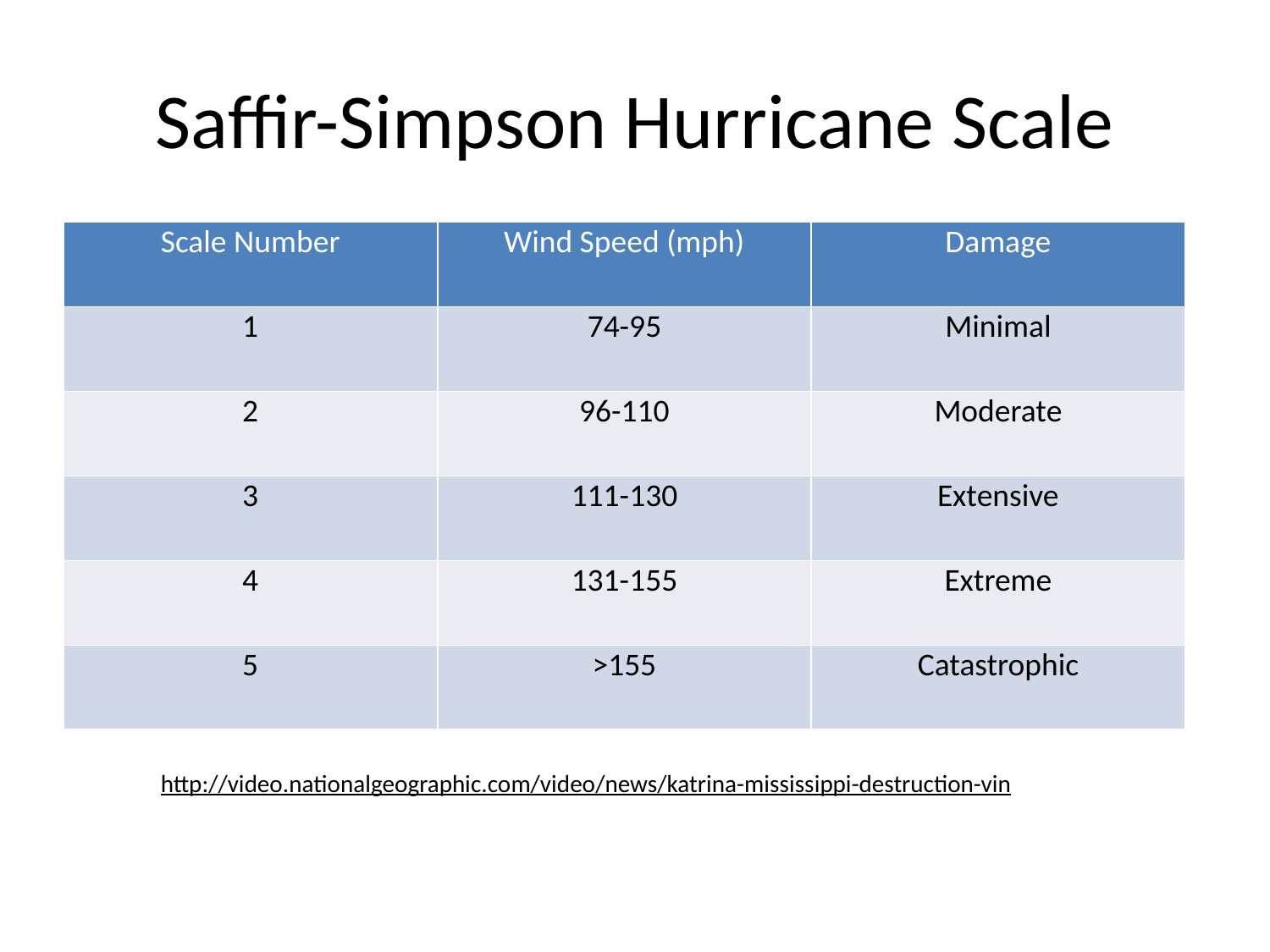

# Saffir-Simpson Hurricane Scale
| Scale Number | Wind Speed (mph) | Damage |
| --- | --- | --- |
| 1 | 74-95 | Minimal |
| 2 | 96-110 | Moderate |
| 3 | 111-130 | Extensive |
| 4 | 131-155 | Extreme |
| 5 | >155 | Catastrophic |
http://video.nationalgeographic.com/video/news/katrina-mississippi-destruction-vin